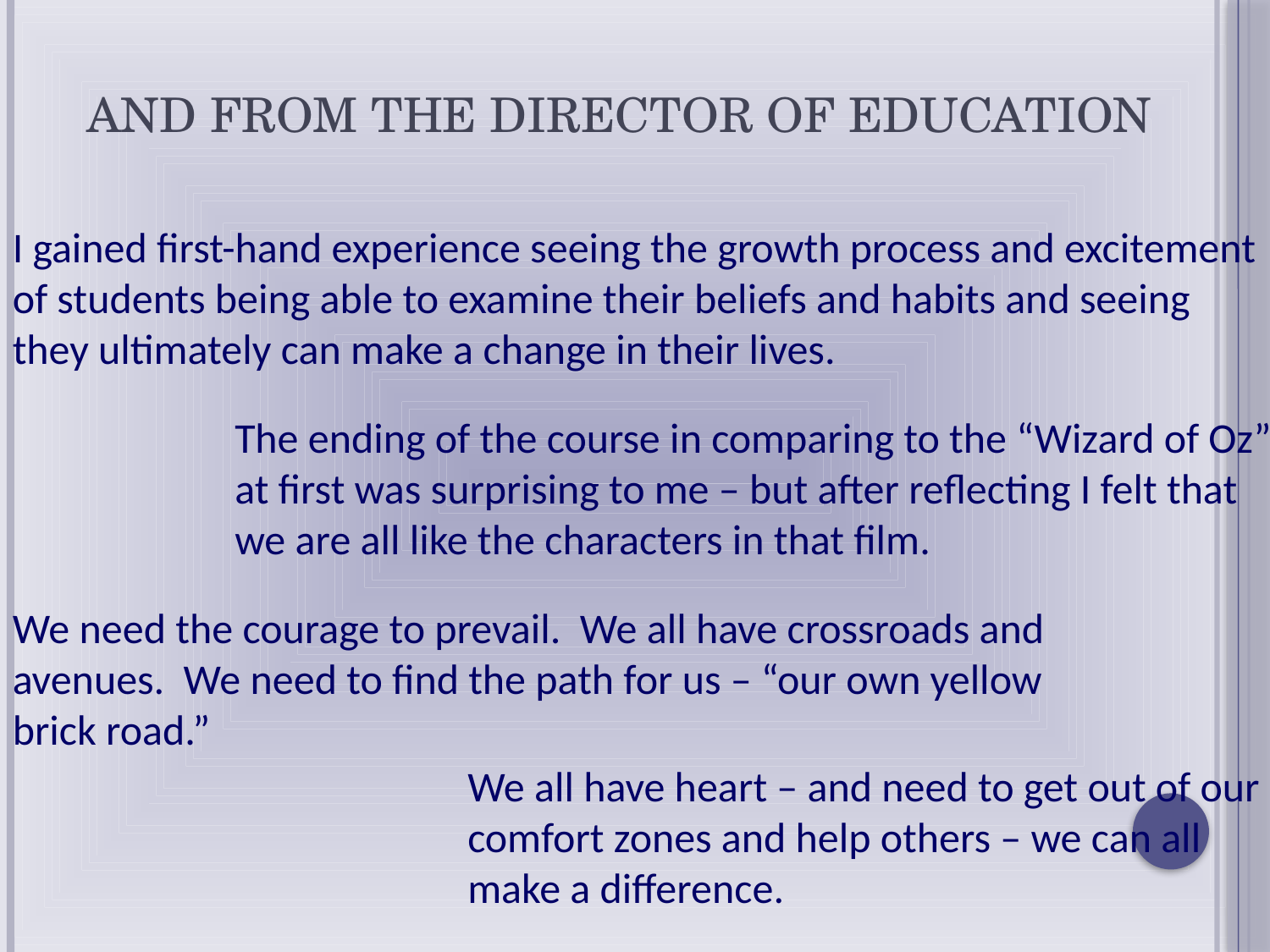

And From The Director of Education
I gained first-hand experience seeing the growth process and excitement of students being able to examine their beliefs and habits and seeing they ultimately can make a change in their lives.
The ending of the course in comparing to the “Wizard of Oz” at first was surprising to me – but after reflecting I felt that we are all like the characters in that film.
We need the courage to prevail.  We all have crossroads and avenues.  We need to find the path for us – “our own yellow brick road.”
We all have heart – and need to get out of our comfort zones and help others – we can all make a difference.